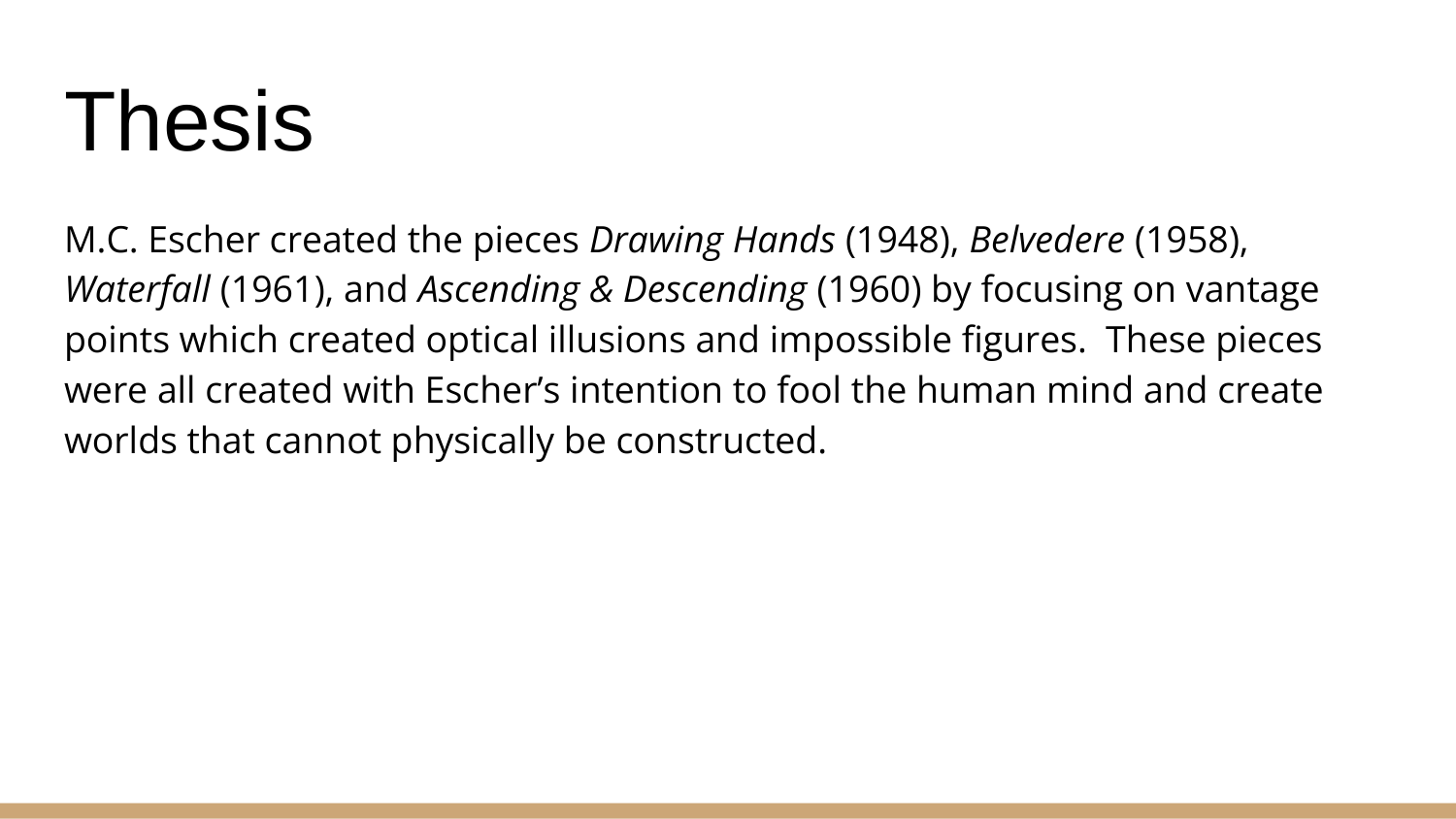

# Thesis
M.C. Escher created the pieces Drawing Hands (1948), Belvedere (1958), Waterfall (1961), and Ascending & Descending (1960) by focusing on vantage points which created optical illusions and impossible figures.  These pieces were all created with Escher’s intention to fool the human mind and create worlds that cannot physically be constructed.